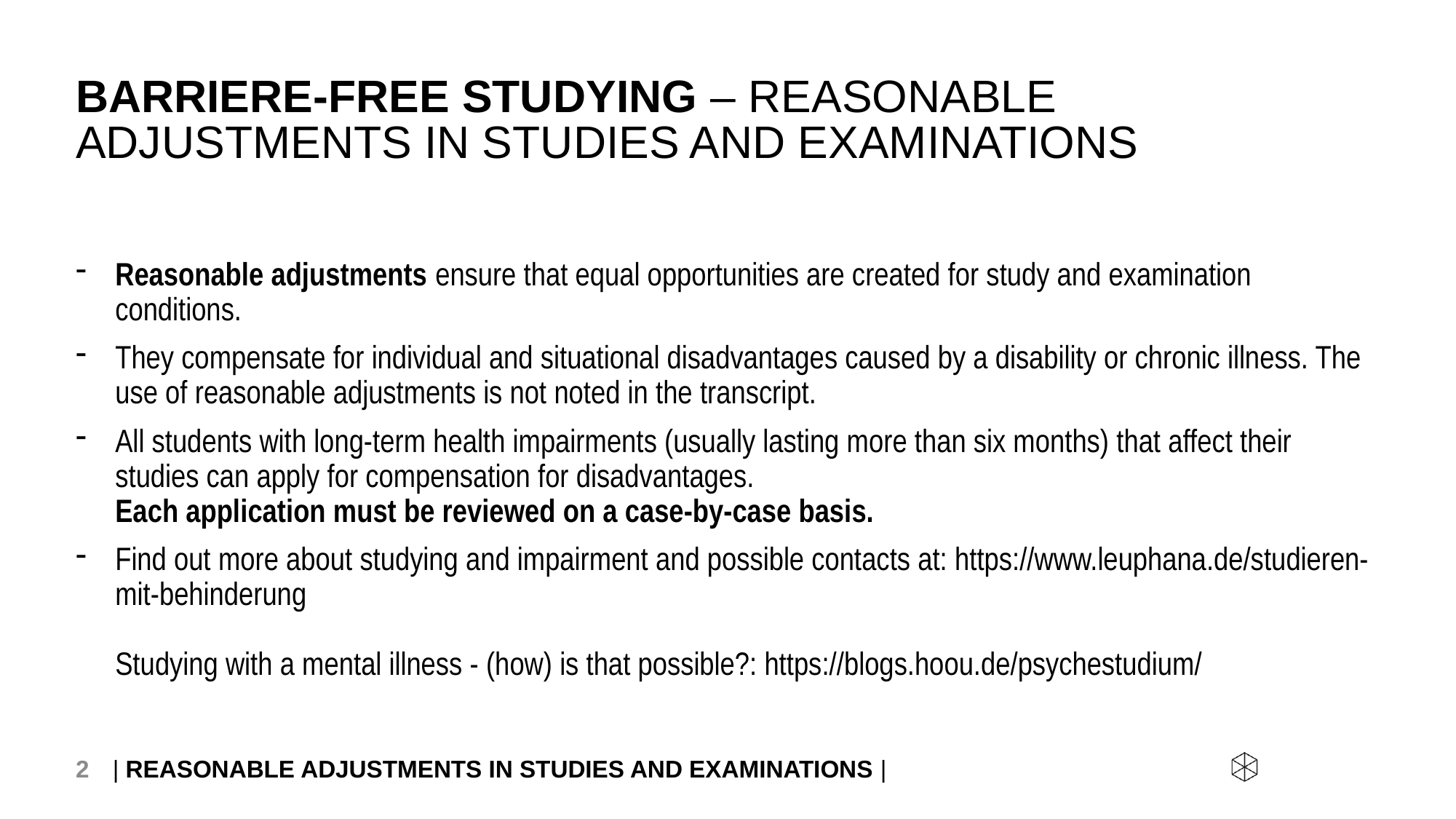

# Barriere-free studying – Reasonable adjustments in studies and examinations
Reasonable adjustments ensure that equal opportunities are created for study and examination conditions.
They compensate for individual and situational disadvantages caused by a disability or chronic illness. The use of reasonable adjustments is not noted in the transcript.
All students with long-term health impairments (usually lasting more than six months) that affect their studies can apply for compensation for disadvantages.
Each application must be reviewed on a case-by-case basis.
Find out more about studying and impairment and possible contacts at: https://www.leuphana.de/studieren-mit-behinderung
Studying with a mental illness - (how) is that possible?: https://blogs.hoou.de/psychestudium/

2
| Reasonable adjustments in studies and examinations |